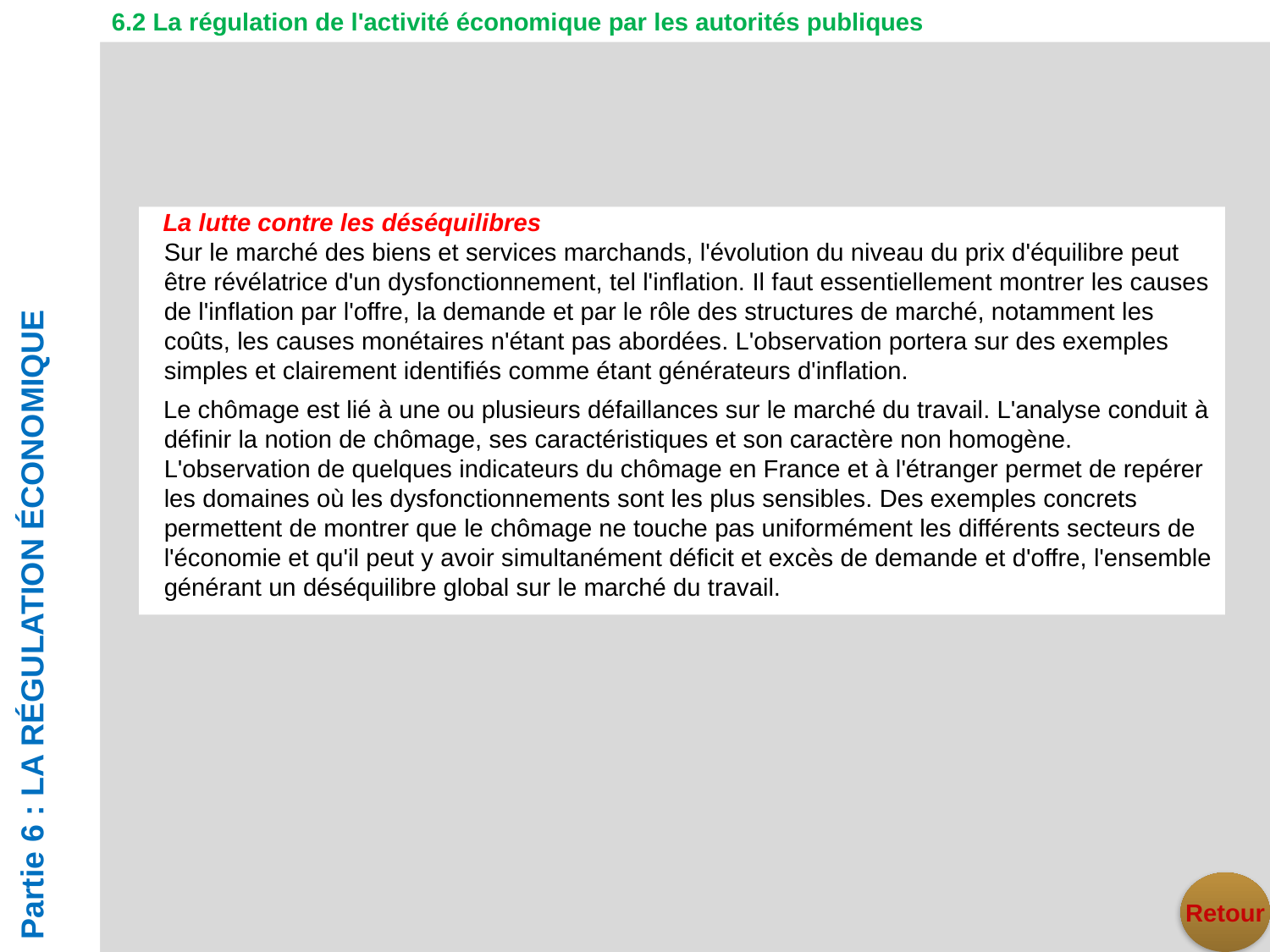

6.2 La régulation de l'activité économique par les autorités publiques
La lutte contre les déséquilibres
Sur le marché des biens et services marchands, l'évolution du niveau du prix d'équilibre peut être révélatrice d'un dysfonctionnement, tel l'inflation. Il faut essentiellement montrer les causes de l'inflation par l'offre, la demande et par le rôle des structures de marché, notamment les coûts, les causes monétaires n'étant pas abordées. L'observation portera sur des exemples simples et clairement identifiés comme étant générateurs d'inflation.
Le chômage est lié à une ou plusieurs défaillances sur le marché du travail. L'analyse conduit à définir la notion de chômage, ses caractéristiques et son caractère non homogène. L'observation de quelques indicateurs du chômage en France et à l'étranger permet de repérer les domaines où les dysfonctionnements sont les plus sensibles. Des exemples concrets permettent de montrer que le chômage ne touche pas uniformément les différents secteurs de l'économie et qu'il peut y avoir simultanément déficit et excès de demande et d'offre, l'ensemble générant un déséquilibre global sur le marché du travail.

Partie 6 : LA RÉGULATION ÉCONOMIQUE

Retour